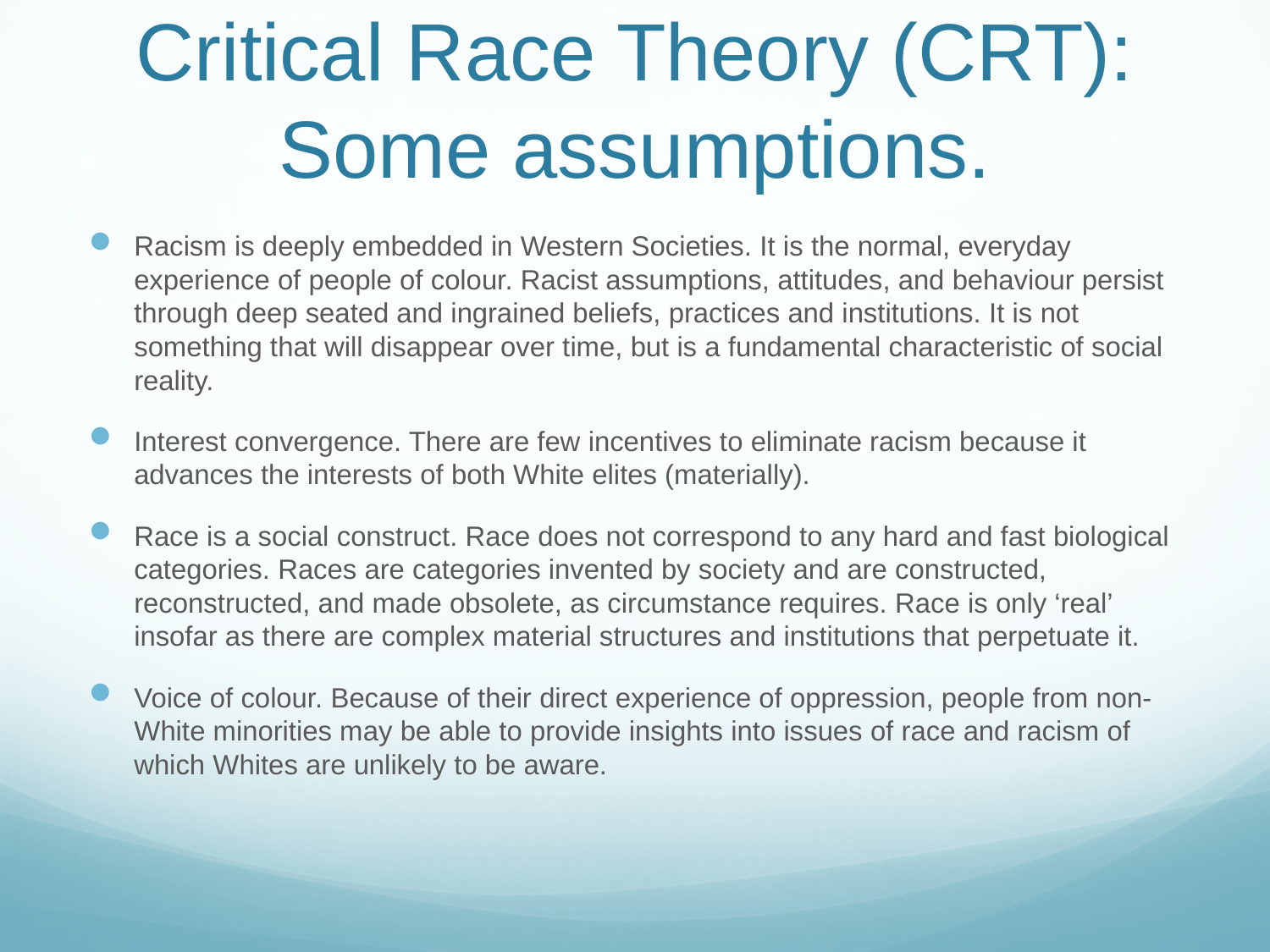

# Critical Race Theory (CRT): Some assumptions.
Racism is deeply embedded in Western Societies. It is the normal, everyday experience of people of colour. Racist assumptions, attitudes, and behaviour persist through deep seated and ingrained beliefs, practices and institutions. It is not something that will disappear over time, but is a fundamental characteristic of social reality.
Interest convergence. There are few incentives to eliminate racism because it advances the interests of both White elites (materially).
Race is a social construct. Race does not correspond to any hard and fast biological categories. Races are categories invented by society and are constructed, reconstructed, and made obsolete, as circumstance requires. Race is only ‘real’ insofar as there are complex material structures and institutions that perpetuate it.
Voice of colour. Because of their direct experience of oppression, people from non-White minorities may be able to provide insights into issues of race and racism of which Whites are unlikely to be aware.